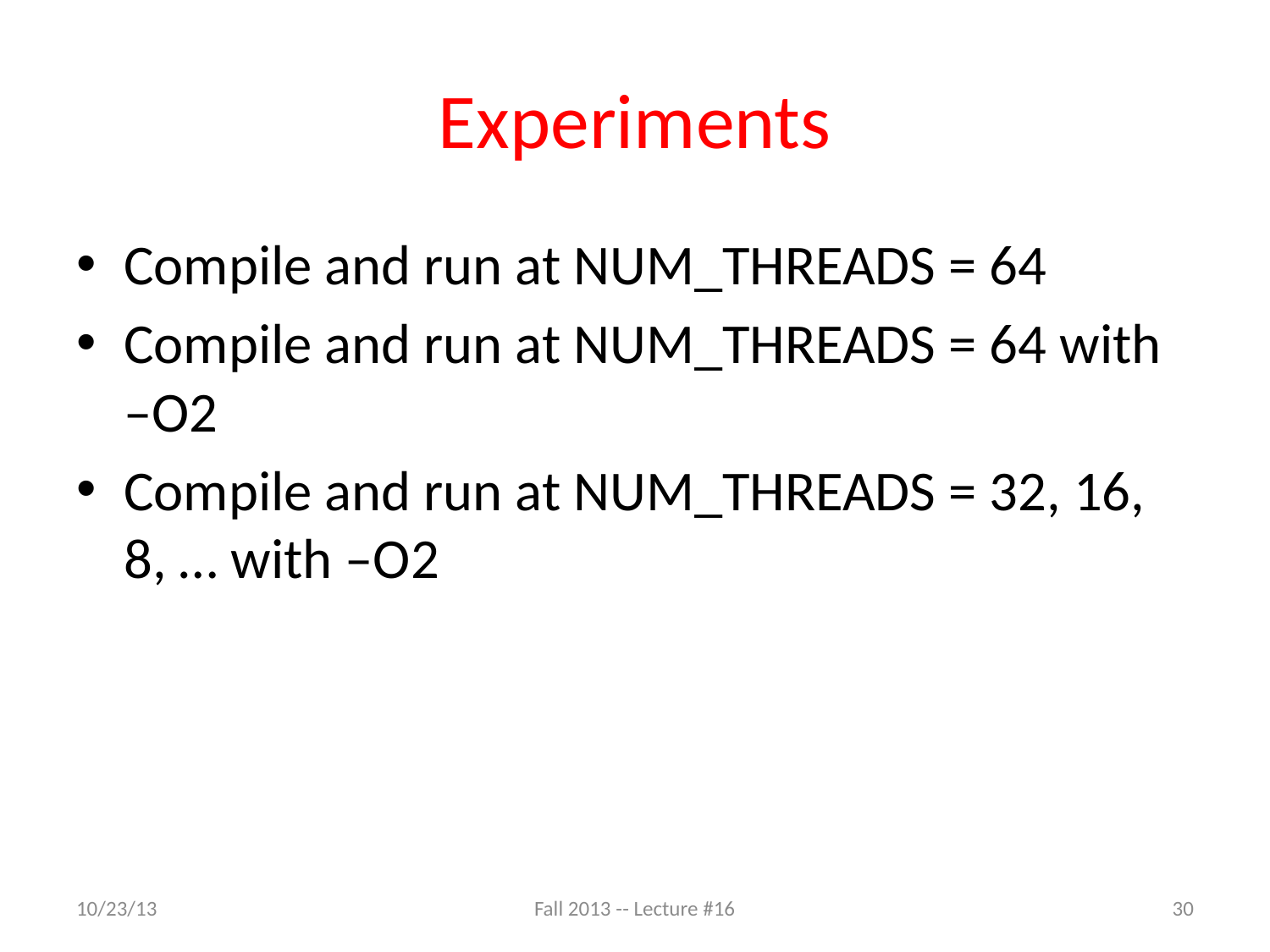

# Experiments
Compile and run at NUM_THREADS = 64
Compile and run at NUM_THREADS = 64 with –O2
Compile and run at NUM_THREADS = 32, 16, 8, … with –O2

10/23/13
Fall 2013 -- Lecture #16
30